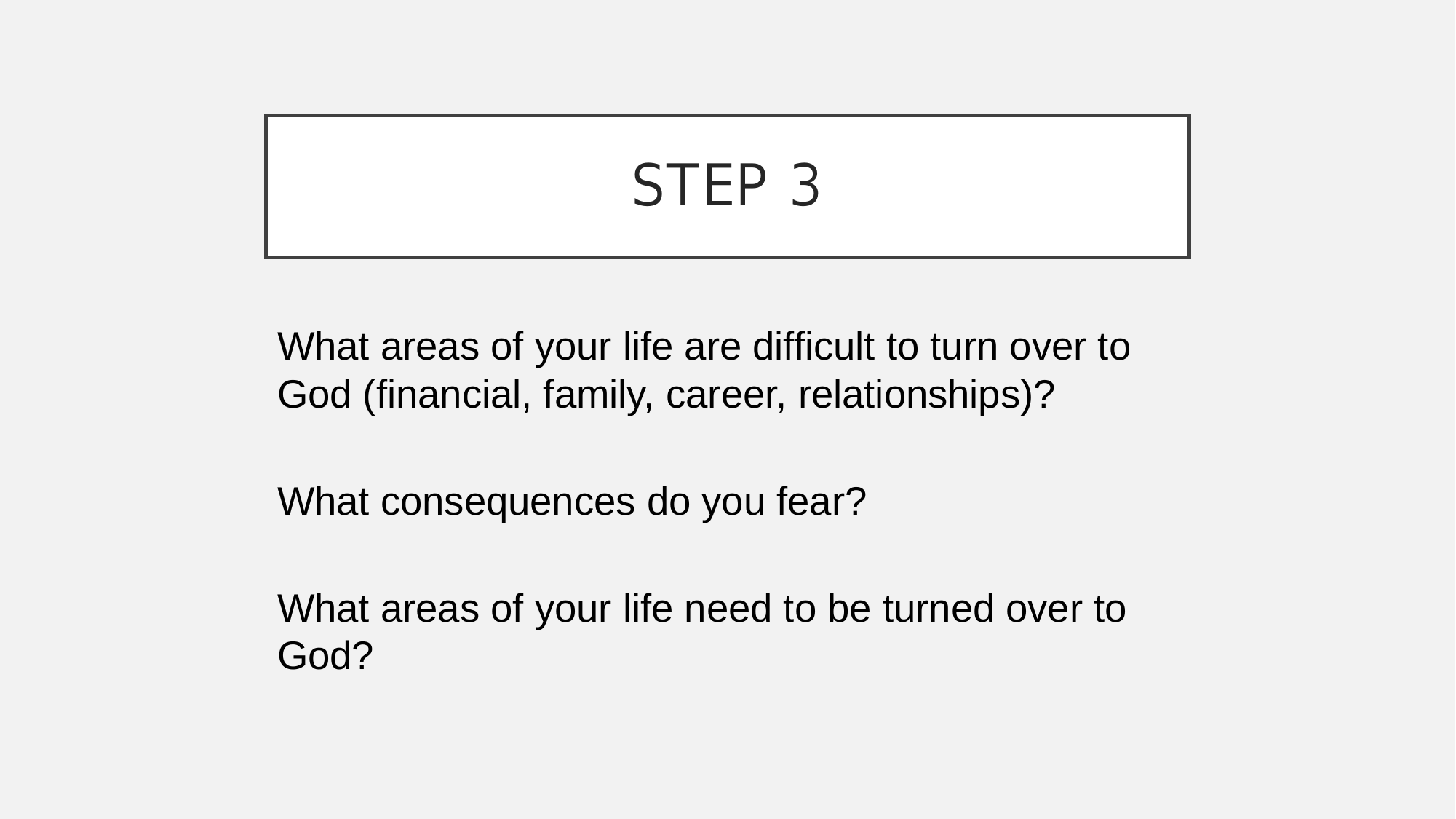

# Step 3
What areas of your life are difficult to turn over to God (financial, family, career, relationships)?

What consequences do you fear?

What areas of your life need to be turned over to God?